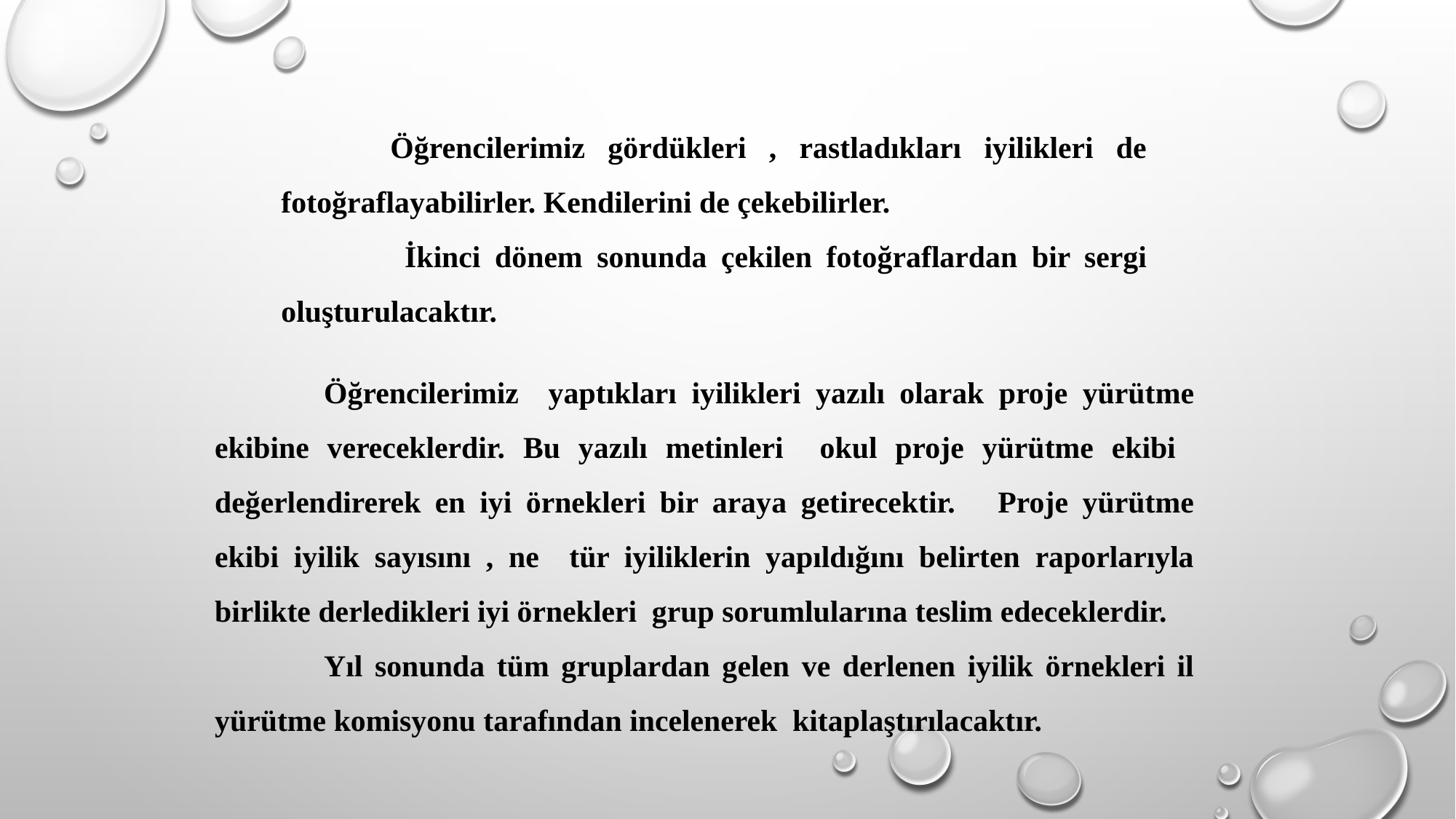

Öğrencilerimiz gördükleri , rastladıkları iyilikleri de fotoğraflayabilirler. Kendilerini de çekebilirler.
	 İkinci dönem sonunda çekilen fotoğraflardan bir sergi oluşturulacaktır.
	Öğrencilerimiz  yaptıkları iyilikleri yazılı olarak proje yürütme ekibine vereceklerdir. Bu yazılı metinleri  okul proje yürütme ekibi  değerlendirerek en iyi örnekleri bir araya getirecektir.   Proje yürütme ekibi iyilik sayısını , ne  tür iyiliklerin yapıldığını belirten raporlarıyla birlikte derledikleri iyi örnekleri  grup sorumlularına teslim edeceklerdir.
	Yıl sonunda tüm gruplardan gelen ve derlenen iyilik örnekleri il yürütme komisyonu tarafından incelenerek  kitaplaştırılacaktır.